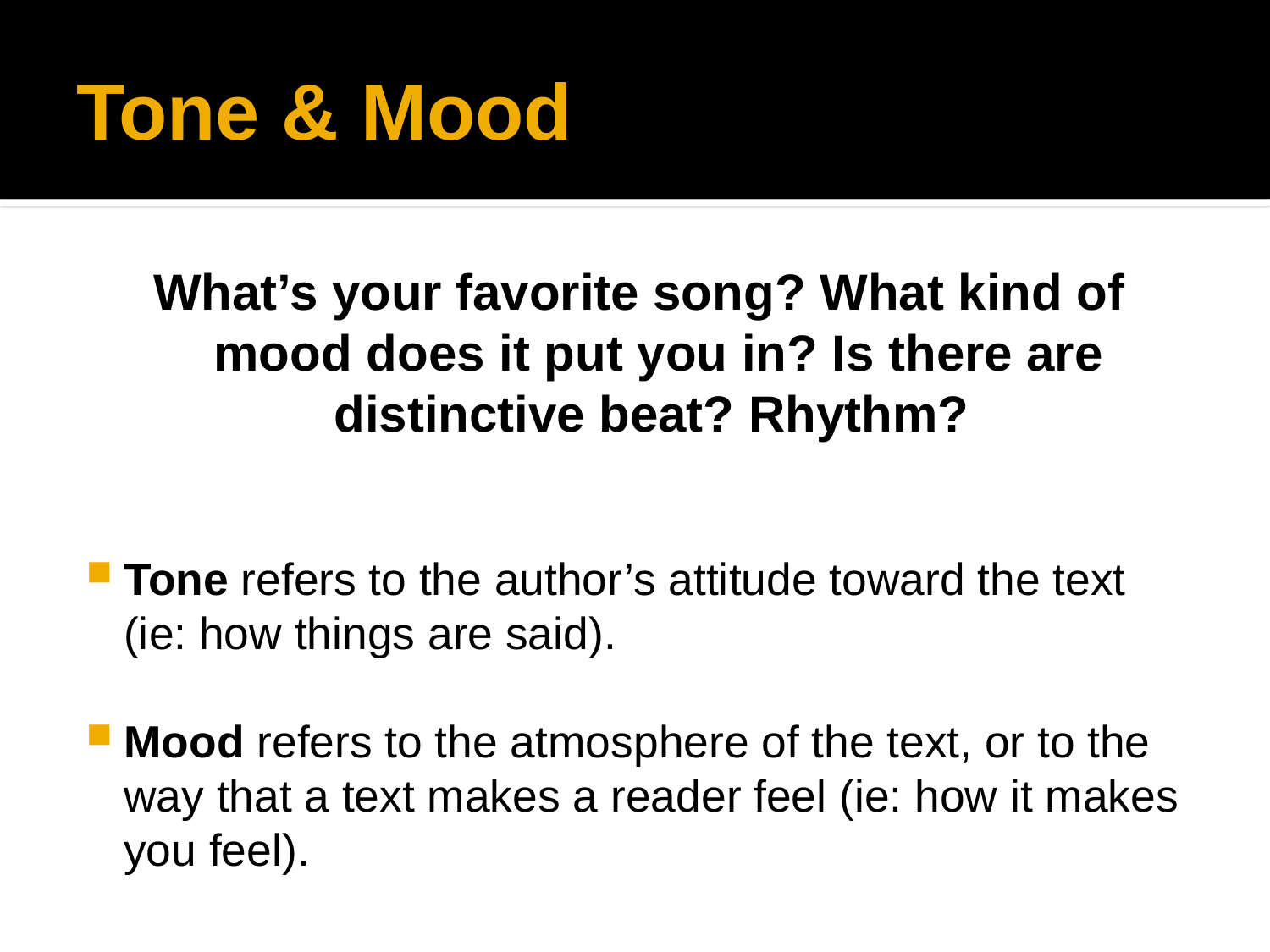

# Tone & Mood
What’s your favorite song? What kind of mood does it put you in? Is there are distinctive beat? Rhythm?

Tone refers to the author’s attitude toward the text (ie: how things are said).

Mood refers to the atmosphere of the text, or to the way that a text makes a reader feel (ie: how it makes you feel).